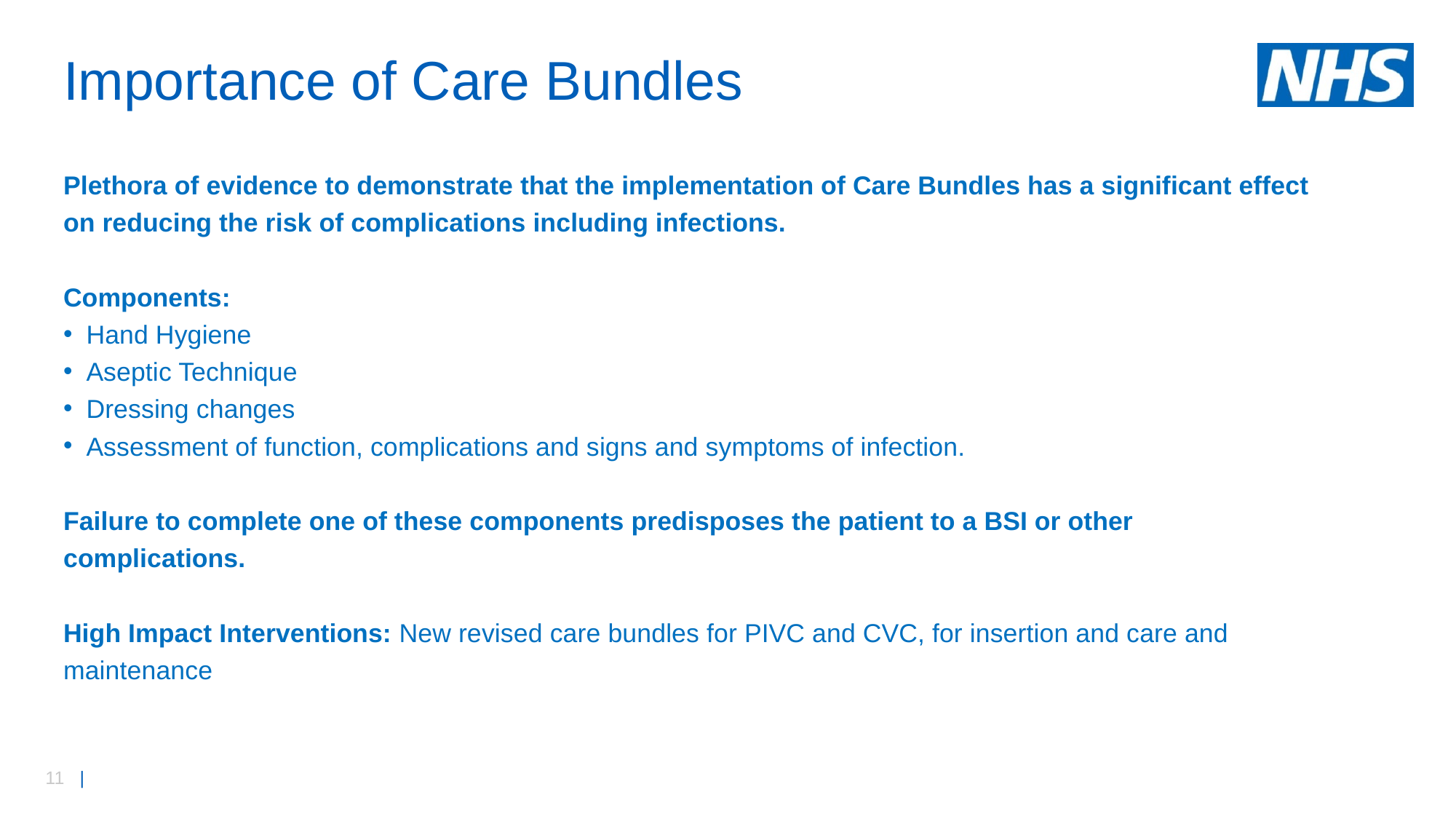

# Importance of Care Bundles
Plethora of evidence to demonstrate that the implementation of Care Bundles has a significant effect on reducing the risk of complications including infections.

Components:
Hand Hygiene
Aseptic Technique
Dressing changes
Assessment of function, complications and signs and symptoms of infection.

Failure to complete one of these components predisposes the patient to a BSI or other complications.

High Impact Interventions: New revised care bundles for PIVC and CVC, for insertion and care and maintenance